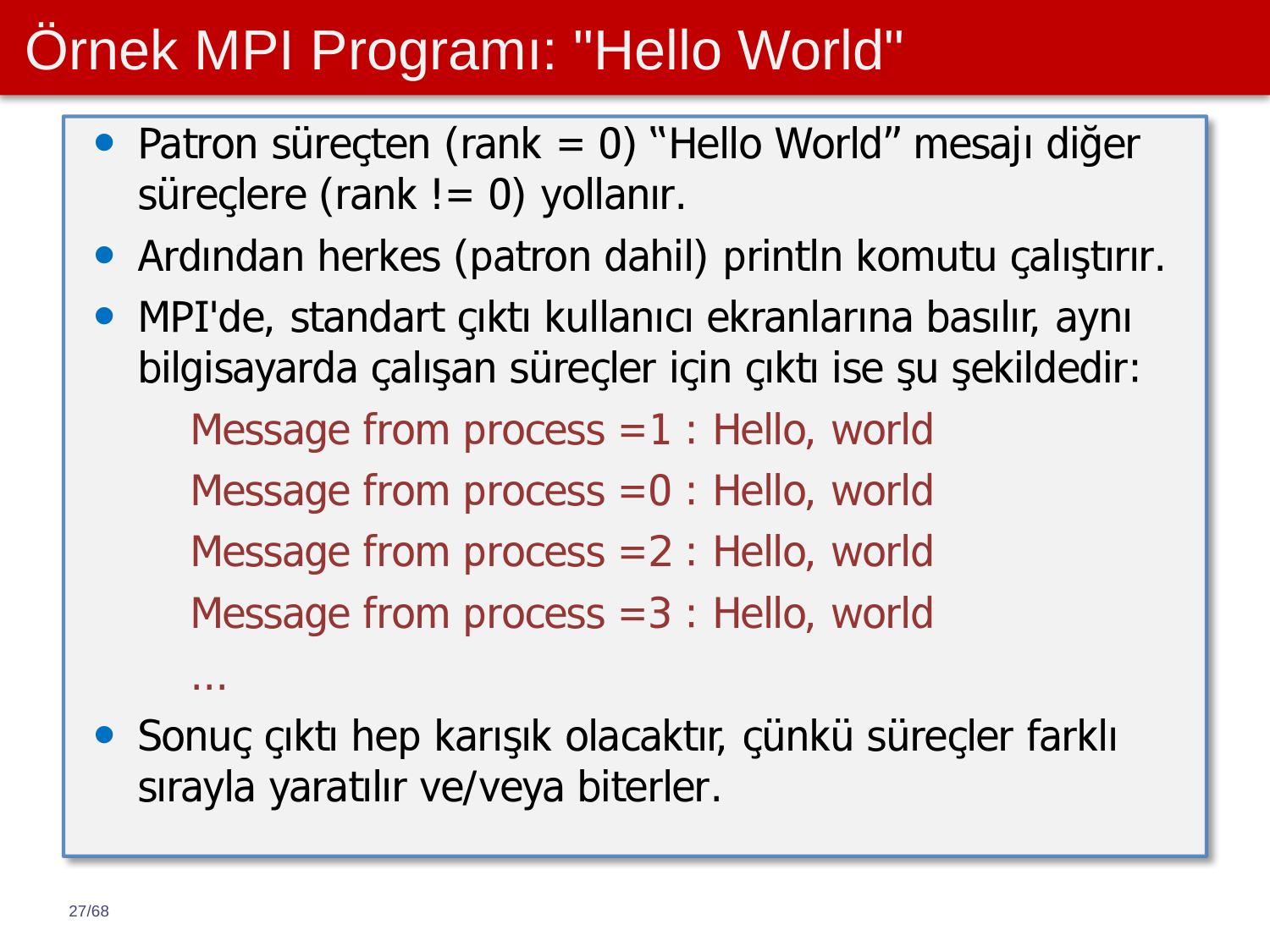

# Örnek MPI Programı: "Hello World"
Patron süreçten (rank = 0) “Hello World” mesajı diğer süreçlere (rank != 0) yollanır.
Ardından herkes (patron dahil) println komutu çalıştırır.
MPI'de, standart çıktı kullanıcı ekranlarına basılır, aynı bilgisayarda çalışan süreçler için çıktı ise şu şekildedir:
	Message from process =1 : Hello, world
	Message from process =0 : Hello, world
	Message from process =2 : Hello, world
	Message from process =3 : Hello, world
	...
Sonuç çıktı hep karışık olacaktır, çünkü süreçler farklı sırayla yaratılır ve/veya biterler.